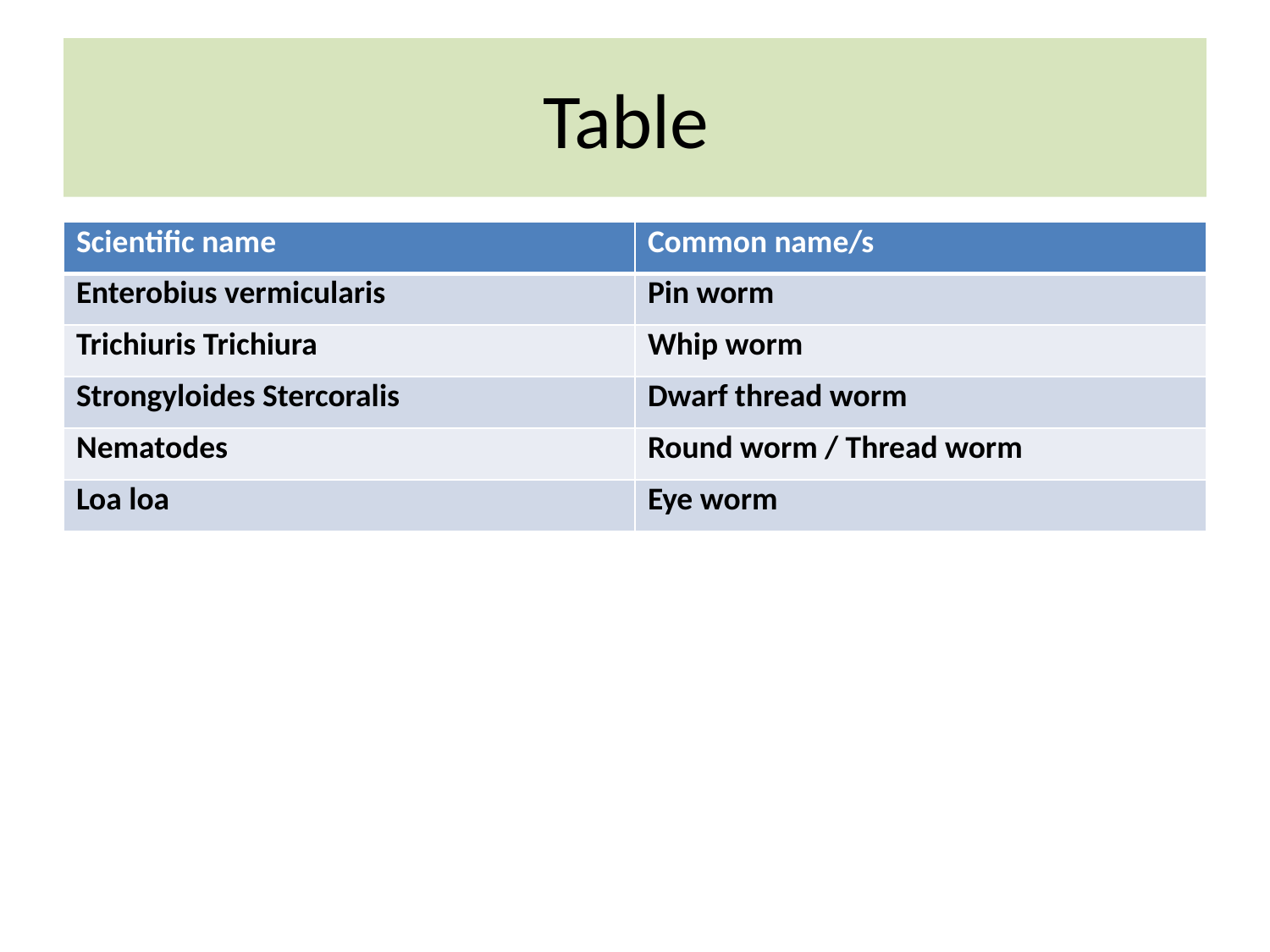

# Table
| Scientific name | Common name/s |
| --- | --- |
| Enterobius vermicularis | Pin worm |
| Trichiuris Trichiura | Whip worm |
| Strongyloides Stercoralis | Dwarf thread worm |
| Nematodes | Round worm / Thread worm |
| Loa loa | Eye worm |